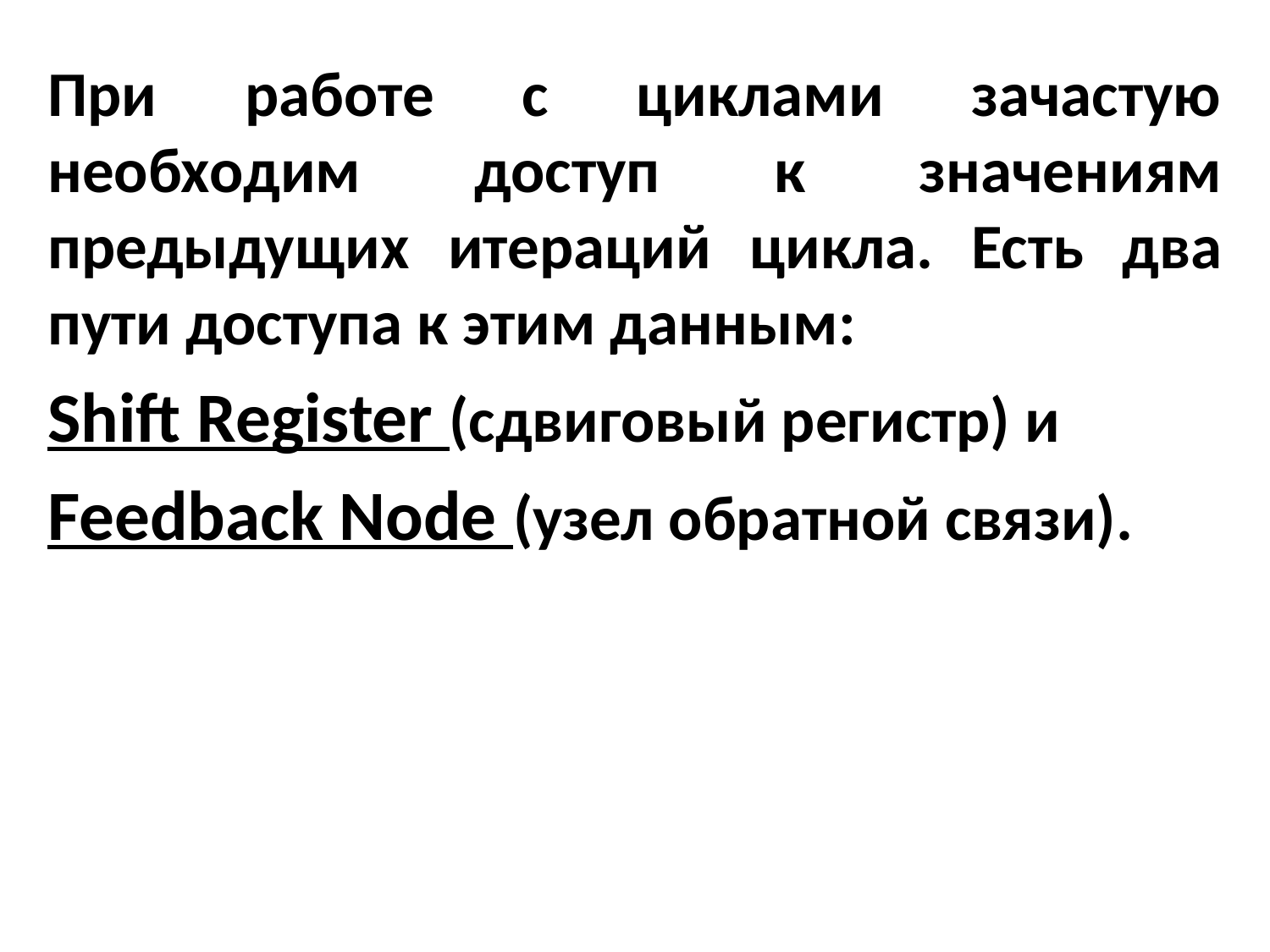

При работе с циклами зачастую необходим доступ к значениям предыдущих итераций цикла. Есть два пути доступа к этим данным:
Shift Register (сдвиговый регистр) и
Feedback Node (узел обратной связи).